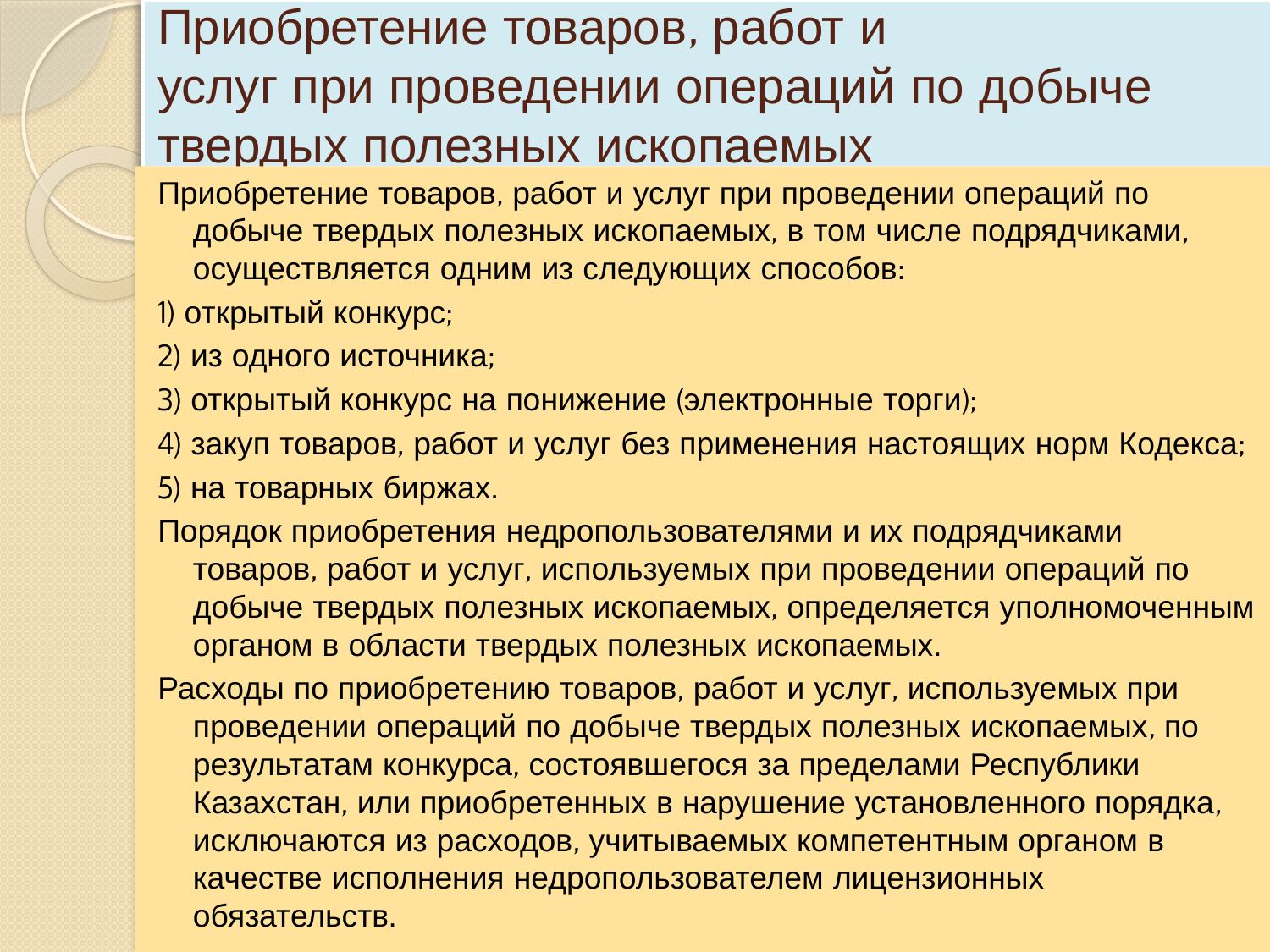

# Приобретение товаров, работ и услуг при проведении операций по добыче твердых полезных ископаемых
Приобретение товаров, работ и услуг при проведении операций по добыче твердых полезных ископаемых, в том числе подрядчиками, осуществляется одним из следующих способов:
1) открытый конкурс;
2) из одного источника;
3) открытый конкурс на понижение (электронные торги);
4) закуп товаров, работ и услуг без применения настоящих норм Кодекса;
5) на товарных биржах.
Порядок приобретения недропользователями и их подрядчиками товаров, работ и услуг, используемых при проведении операций по добыче твердых полезных ископаемых, определяется уполномоченным органом в области твердых полезных ископаемых.
Расходы по приобретению товаров, работ и услуг, используемых при проведении операций по добыче твердых полезных ископаемых, по результатам конкурса, состоявшегося за пределами Республики Казахстан, или приобретенных в нарушение установленного порядка, исключаются из расходов, учитываемых компетентным органом в качестве исполнения недропользователем лицензионных обязательств.